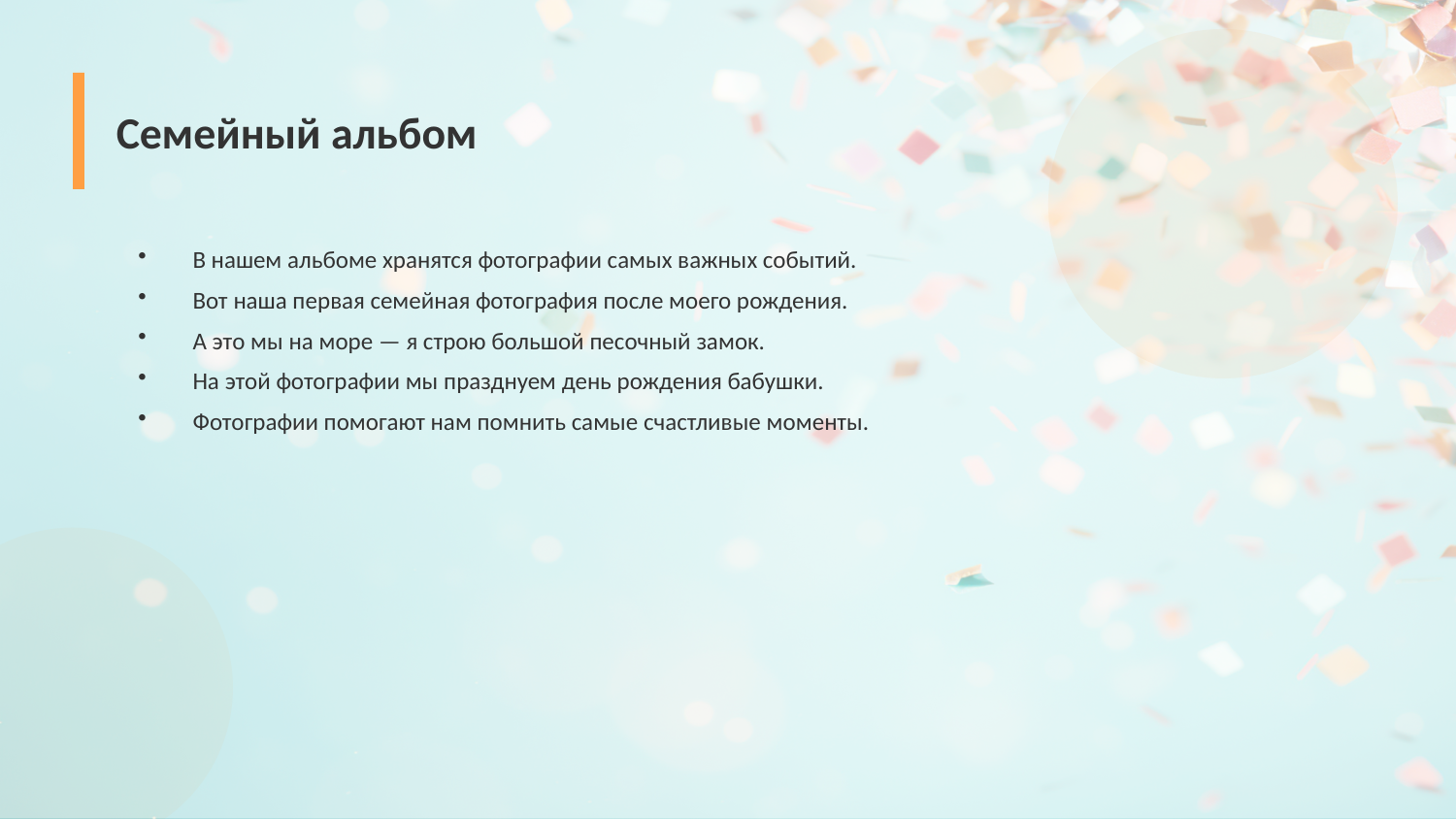

Семейный альбом
В нашем альбоме хранятся фотографии самых важных событий.
Вот наша первая семейная фотография после моего рождения.
А это мы на море — я строю большой песочный замок.
На этой фотографии мы празднуем день рождения бабушки.
Фотографии помогают нам помнить самые счастливые моменты.